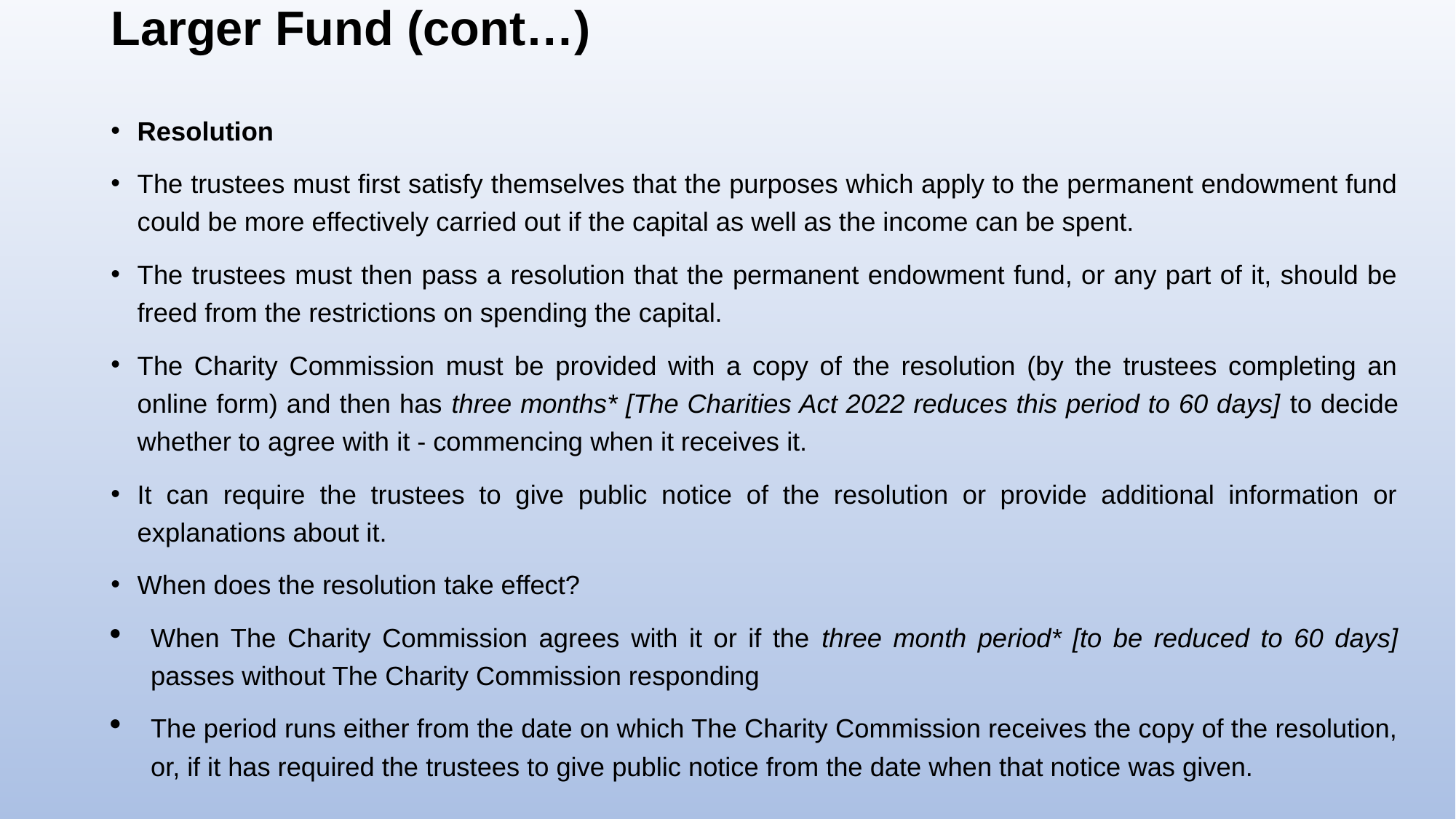

# Larger Fund (cont…)
Resolution
The trustees must first satisfy themselves that the purposes which apply to the permanent endowment fund could be more effectively carried out if the capital as well as the income can be spent.
The trustees must then pass a resolution that the permanent endowment fund, or any part of it, should be freed from the restrictions on spending the capital.
The Charity Commission must be provided with a copy of the resolution (by the trustees completing an online form) and then has three months* [The Charities Act 2022 reduces this period to 60 days] to decide whether to agree with it - commencing when it receives it.
It can require the trustees to give public notice of the resolution or provide additional information or explanations about it.
When does the resolution take effect?
When The Charity Commission agrees with it or if the three month period* [to be reduced to 60 days] passes without The Charity Commission responding
The period runs either from the date on which The Charity Commission receives the copy of the resolution, or, if it has required the trustees to give public notice from the date when that notice was given.